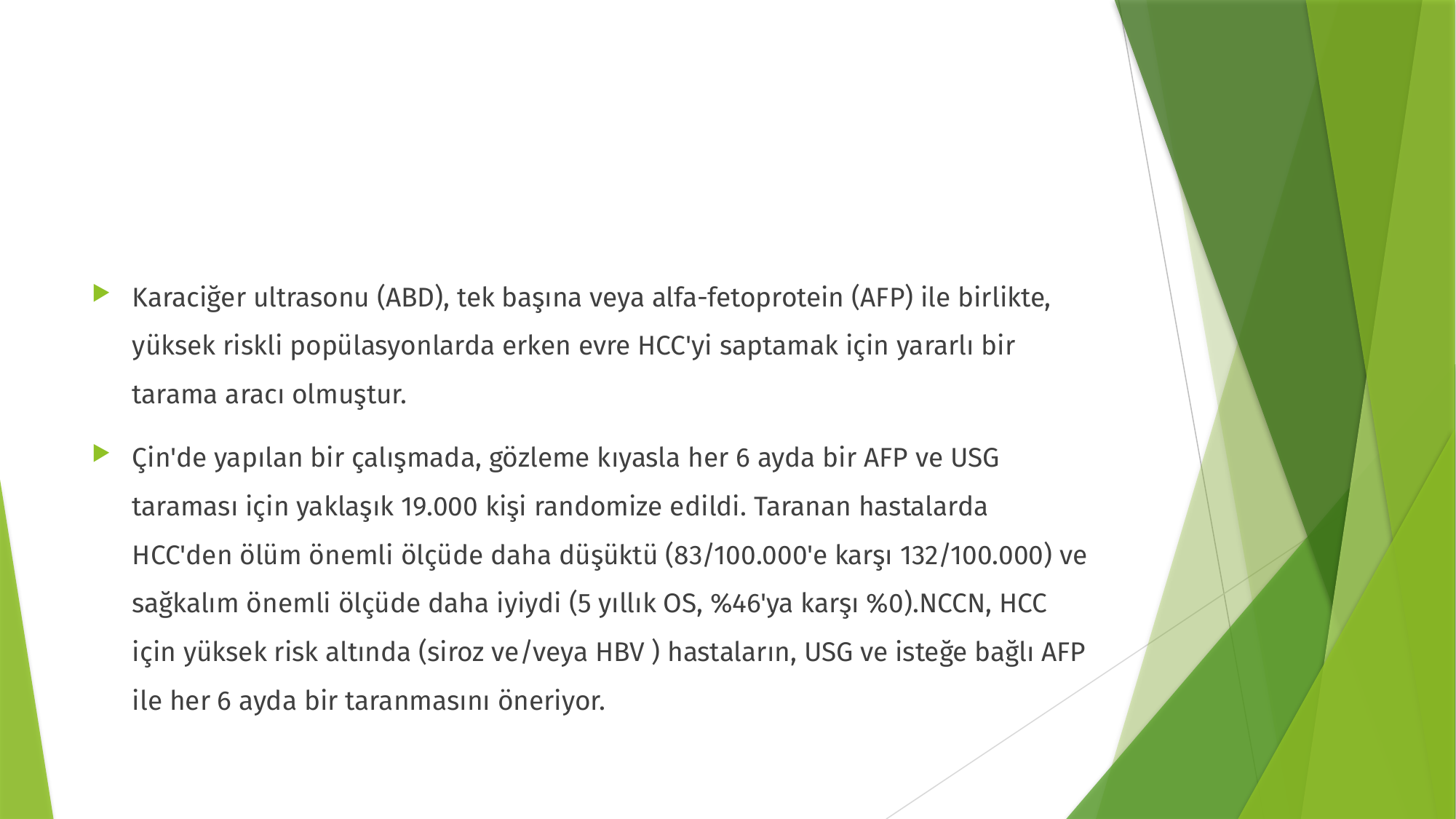

#
Karaciğer ultrasonu (ABD), tek başına veya alfa-fetoprotein (AFP) ile birlikte, yüksek riskli popülasyonlarda erken evre HCC'yi saptamak için yararlı bir tarama aracı olmuştur.
Çin'de yapılan bir çalışmada, gözleme kıyasla her 6 ayda bir AFP ve USG taraması için yaklaşık 19.000 kişi randomize edildi. Taranan hastalarda HCC'den ölüm önemli ölçüde daha düşüktü (83/100.000'e karşı 132/100.000) ve sağkalım önemli ölçüde daha iyiydi (5 yıllık OS, %46'ya karşı %0).NCCN, HCC için yüksek risk altında (siroz ve/veya HBV ) hastaların, USG ve isteğe bağlı AFP ile her 6 ayda bir taranmasını öneriyor.